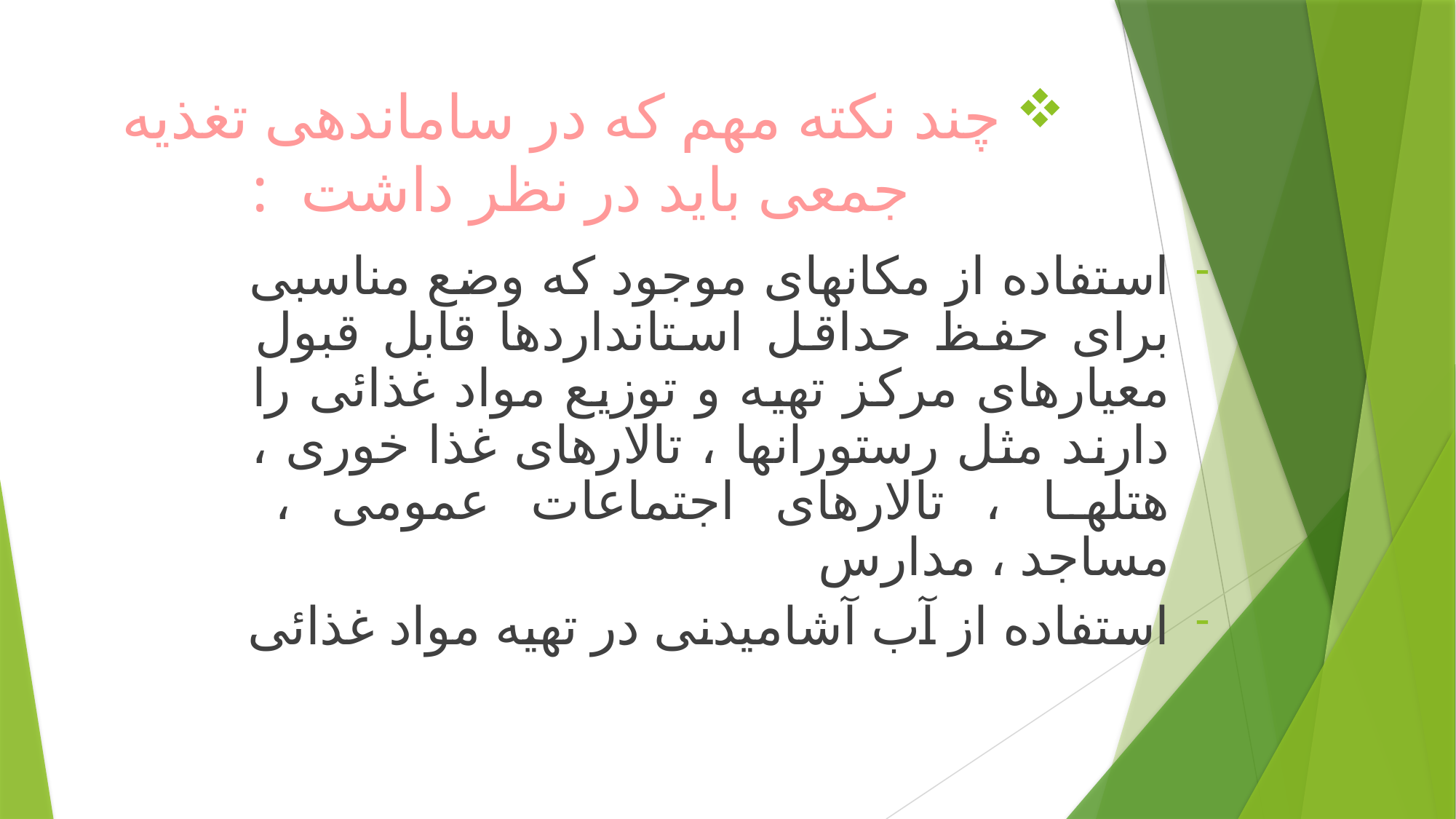

# چند نکته مهم که در ساماندهی تغذیه جمعی باید در نظر داشت  :
استفاده از مکانهای موجود که وضع مناسبی برای حفظ حداقل استانداردها قابل قبول معیارهای مرکز تهیه و توزیع مواد غذائی را دارند مثل رستورانها ، تالارهای غذا خوری ، هتلها ، تالارهای اجتماعات عمومی ، مساجد ، مدارس
استفاده از آب آشامیدنی در تهیه مواد غذائی